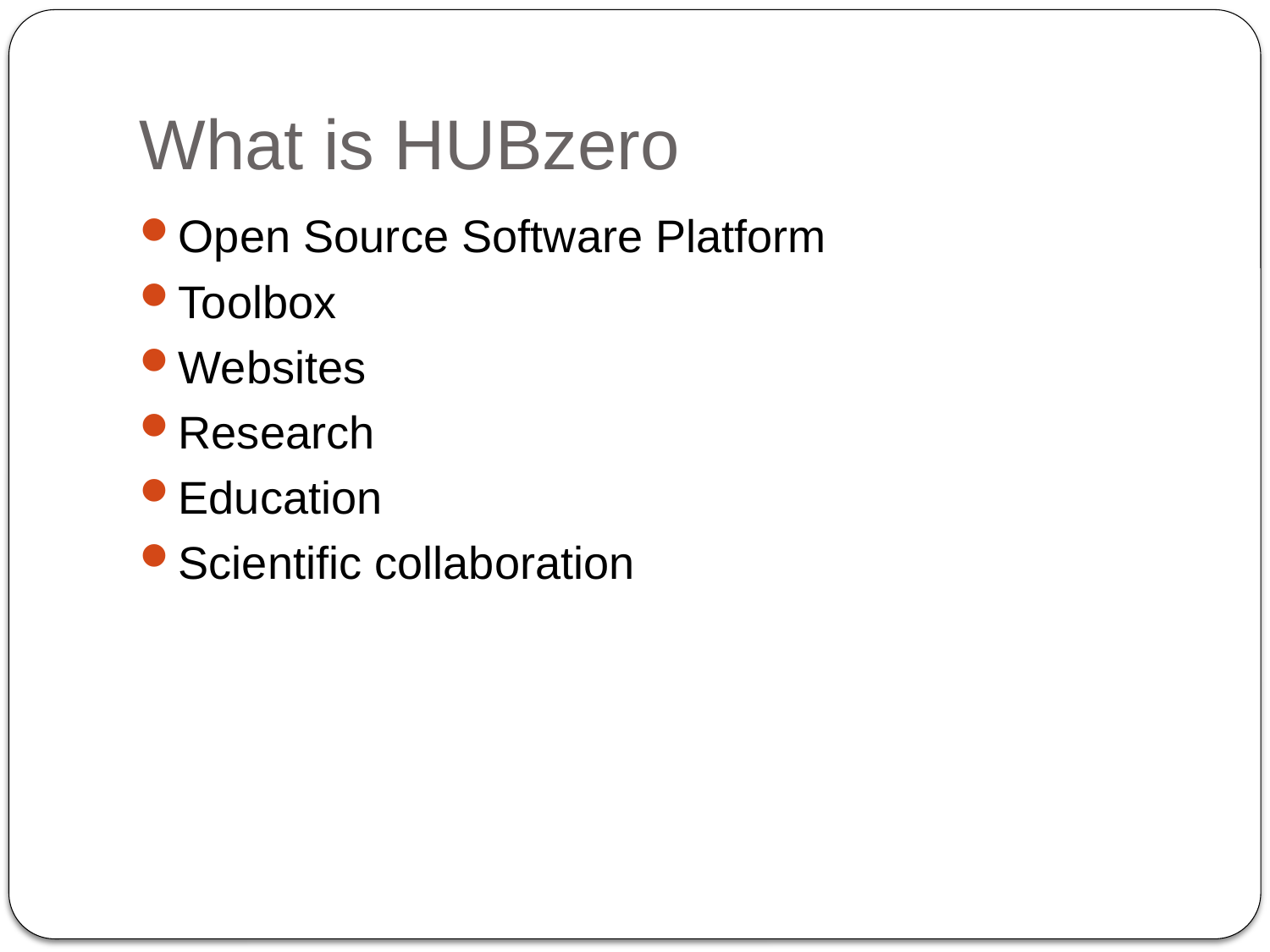

# What is HUBzero
Open Source Software Platform
Toolbox
Websites
Research
Education
Scientific collaboration